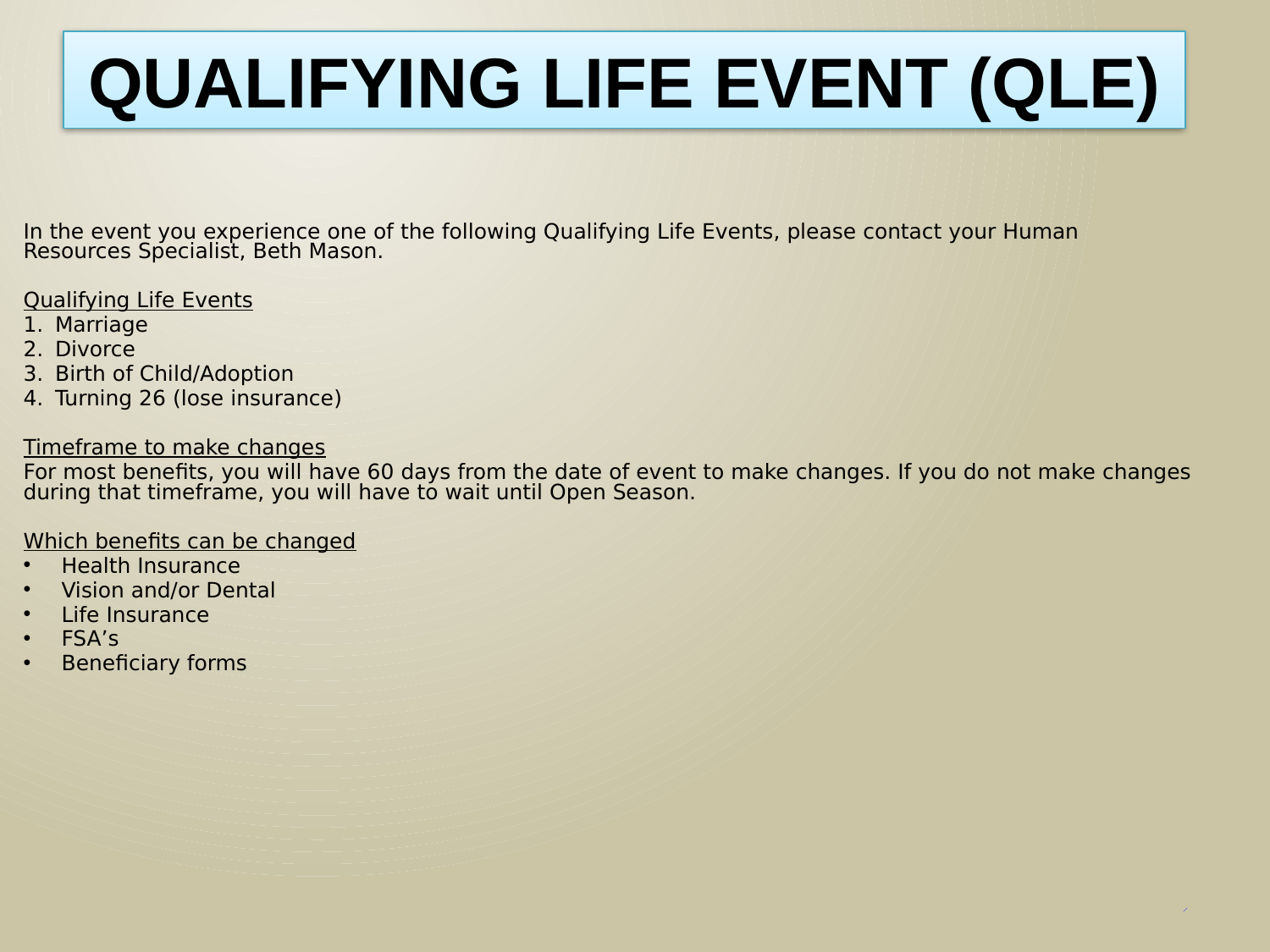

QUALIFYING LIFE EVENT (QLE)

In the event you experience one of the following Qualifying Life Events, please contact your Human Resources Specialist, Beth Mason.

Qualifying Life Events
Marriage
Divorce
Birth of Child/Adoption
Turning 26 (lose insurance)

Timeframe to make changes
For most benefits, you will have 60 days from the date of event to make changes. If you do not make changes during that timeframe, you will have to wait until Open Season.

Which benefits can be changed
Health Insurance
Vision and/or Dental
Life Insurance
FSA’s
Beneficiary forms